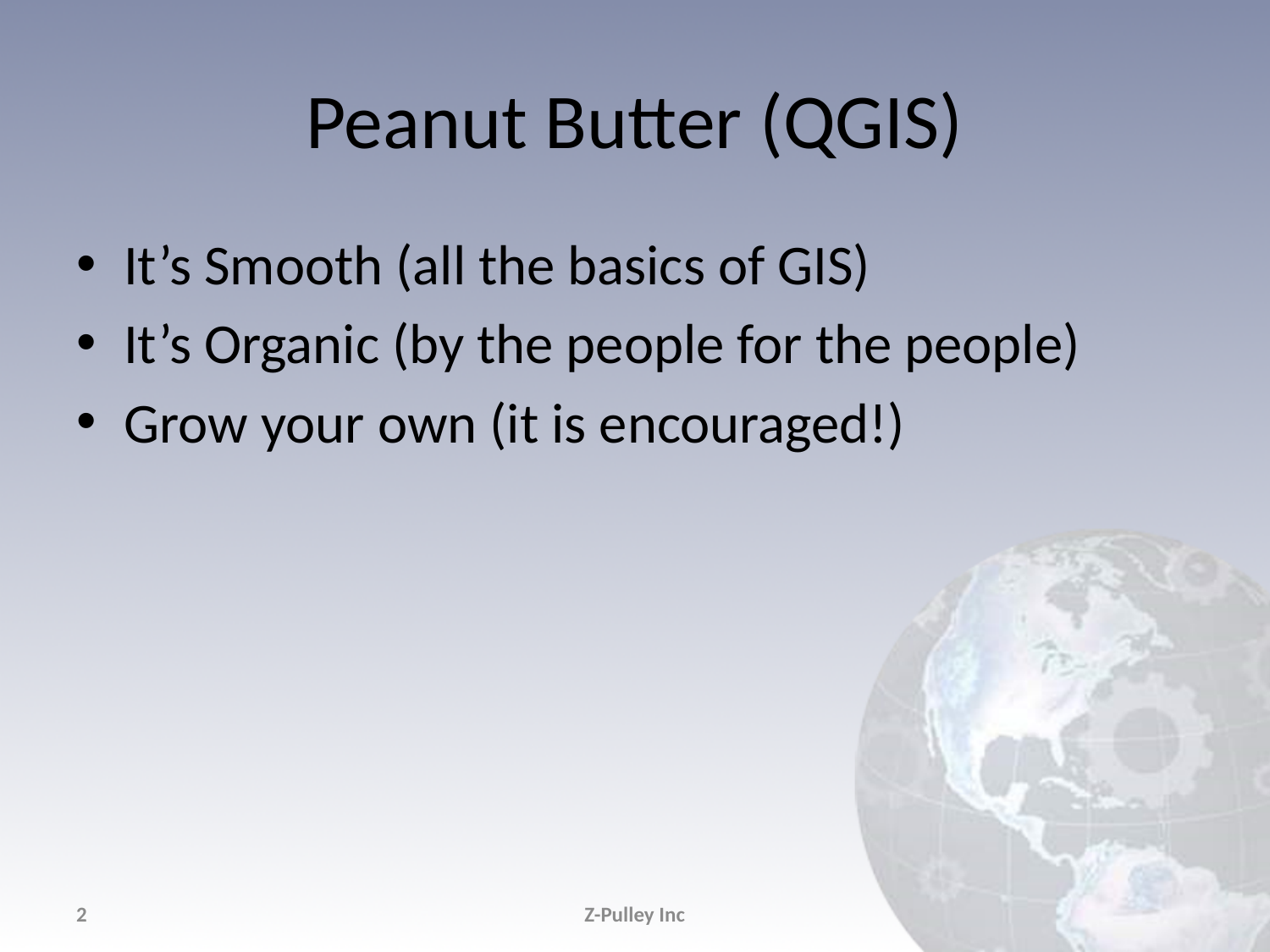

# Peanut Butter (QGIS)
It’s Smooth (all the basics of GIS)
It’s Organic (by the people for the people)
Grow your own (it is encouraged!)
2
Z-Pulley Inc